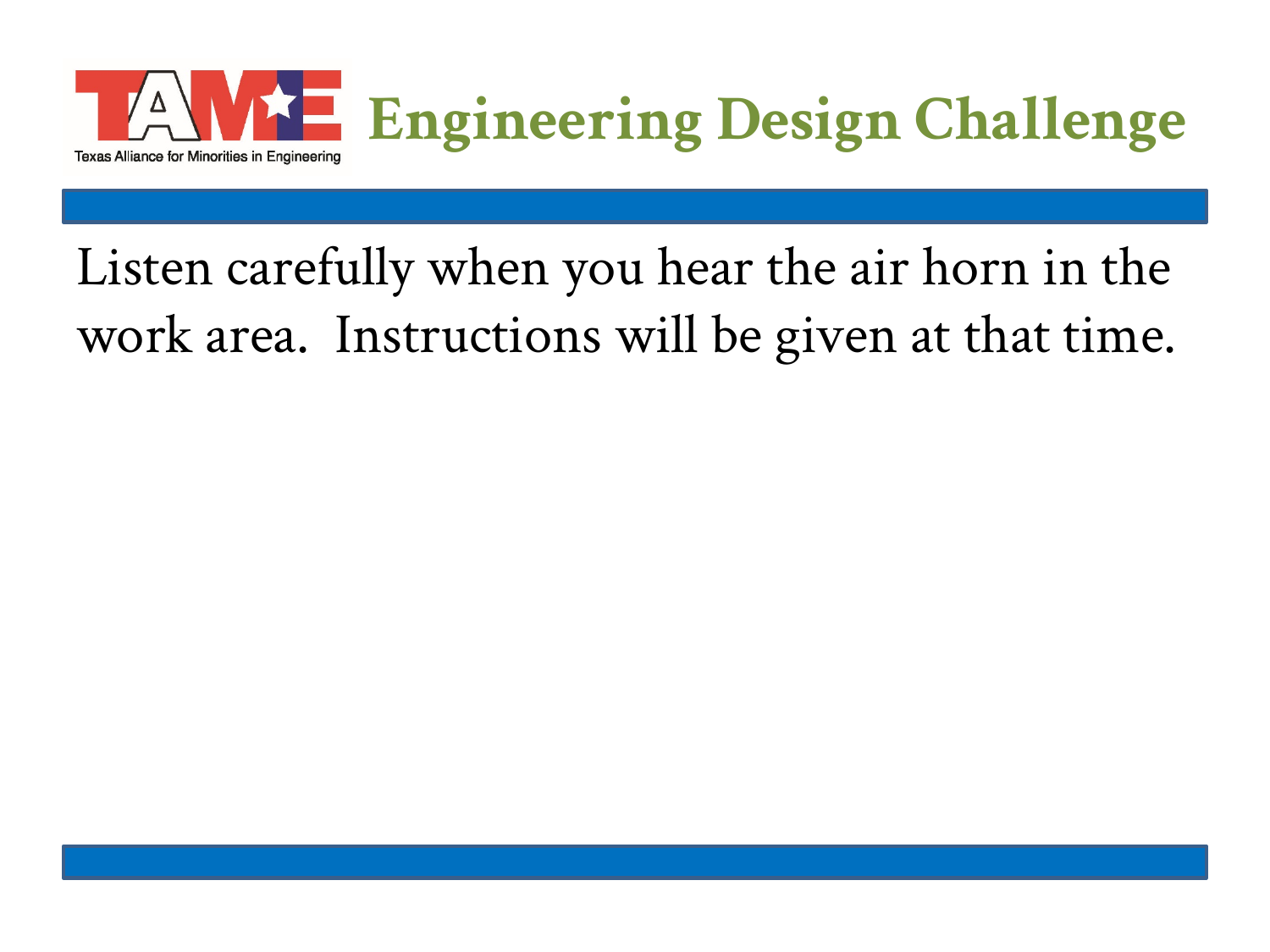

# Engineering Design Challenge
Listen carefully when you hear the air horn in the work area.  Instructions will be given at that time.